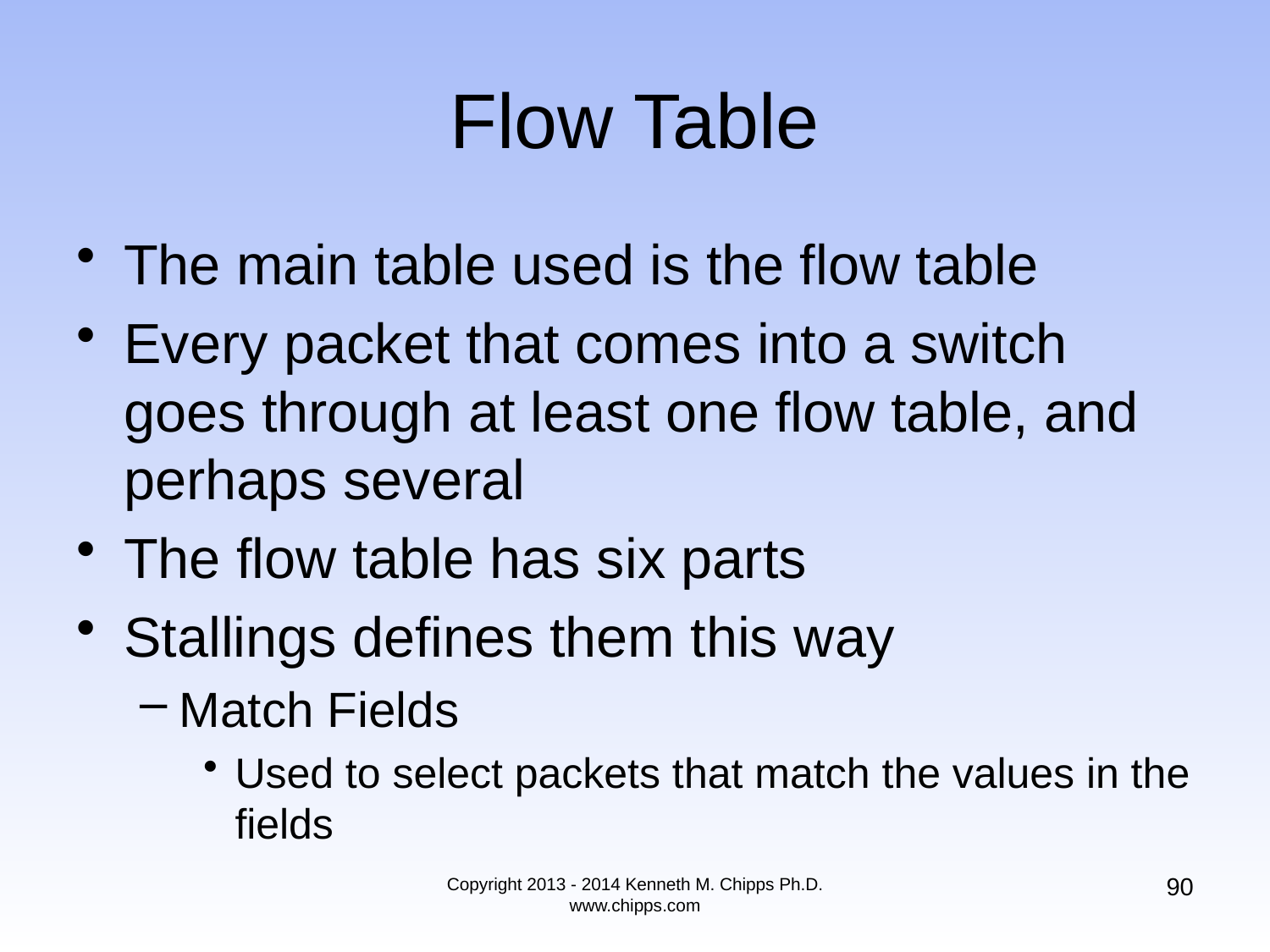

# Flow Table
The main table used is the flow table
Every packet that comes into a switch goes through at least one flow table, and perhaps several
The flow table has six parts
Stallings defines them this way
Match Fields
Used to select packets that match the values in the fields
90
Copyright 2013 - 2014 Kenneth M. Chipps Ph.D. www.chipps.com